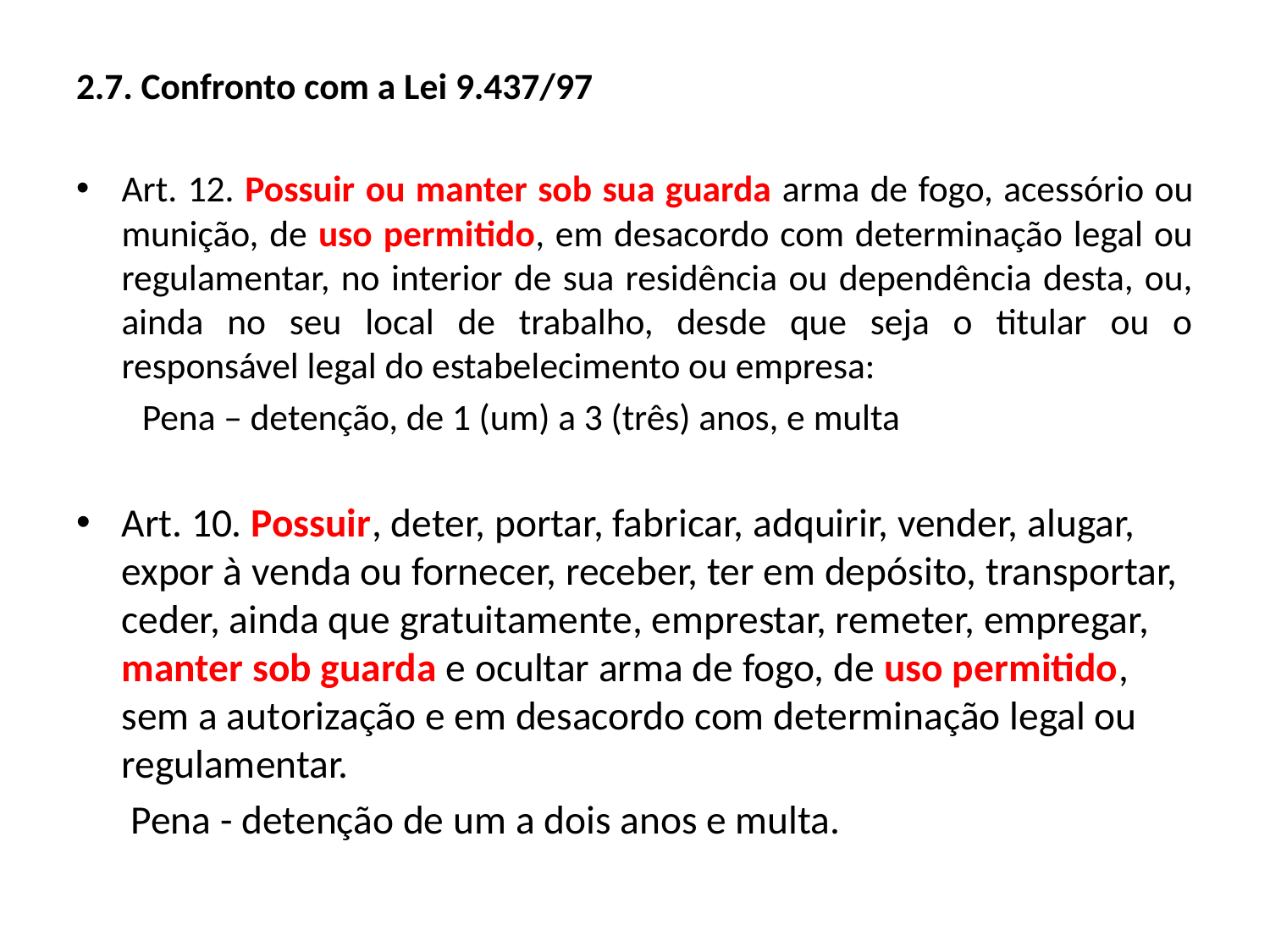

2.7. Confronto com a Lei 9.437/97

Art. 12. Possuir ou manter sob sua guarda arma de fogo, acessório ou munição, de uso permitido, em desacordo com determinação legal ou regulamentar, no interior de sua residência ou dependência desta, ou, ainda no seu local de trabalho, desde que seja o titular ou o responsável legal do estabelecimento ou empresa:
        Pena – detenção, de 1 (um) a 3 (três) anos, e multa

Art. 10. Possuir, deter, portar, fabricar, adquirir, vender, alugar, expor à venda ou fornecer, receber, ter em depósito, transportar, ceder, ainda que gratuitamente, emprestar, remeter, empregar, manter sob guarda e ocultar arma de fogo, de uso permitido, sem a autorização e em desacordo com determinação legal ou regulamentar.
      Pena - detenção de um a dois anos e multa.